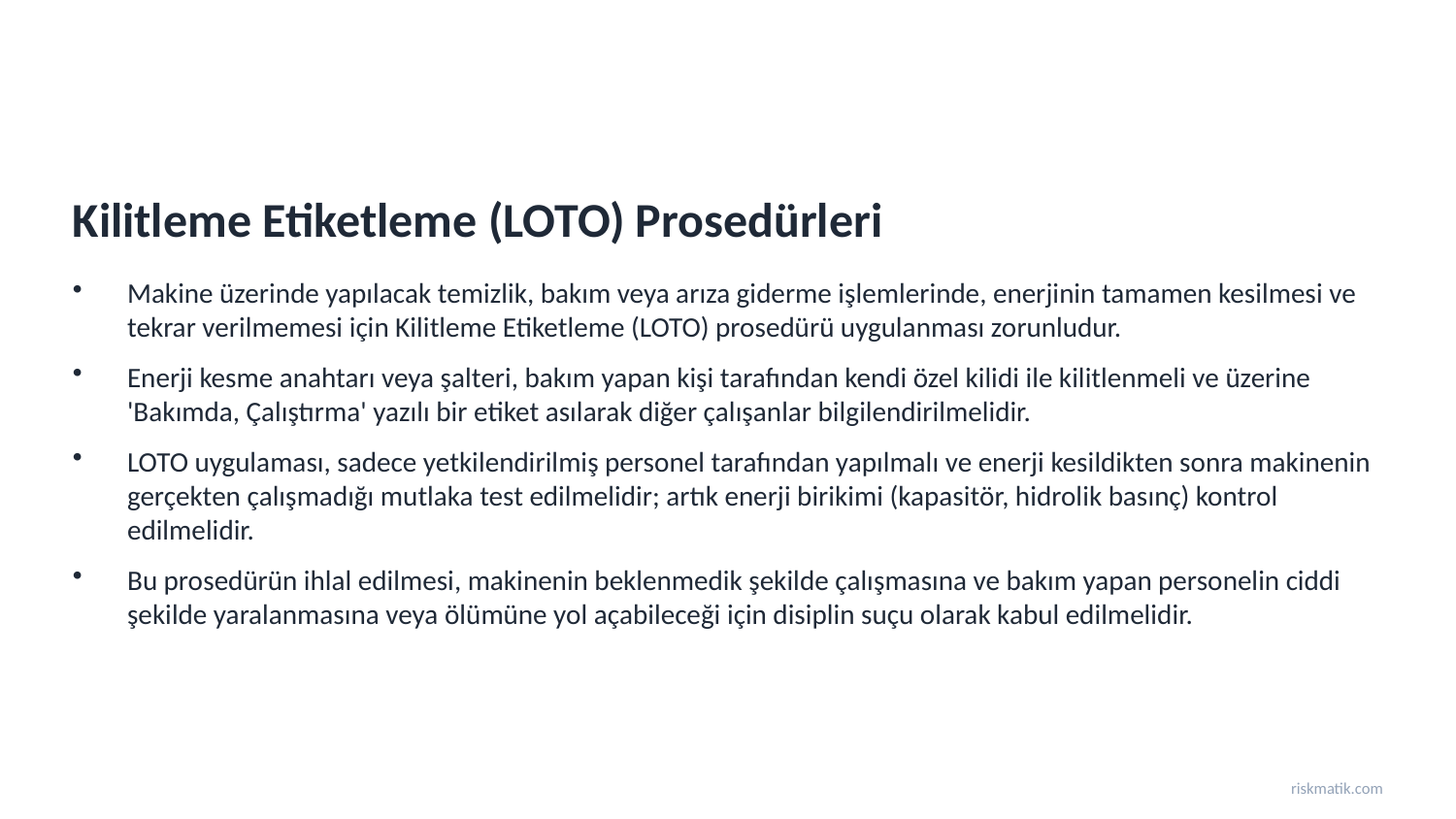

Kilitleme Etiketleme (LOTO) Prosedürleri
Makine üzerinde yapılacak temizlik, bakım veya arıza giderme işlemlerinde, enerjinin tamamen kesilmesi ve tekrar verilmemesi için Kilitleme Etiketleme (LOTO) prosedürü uygulanması zorunludur.
Enerji kesme anahtarı veya şalteri, bakım yapan kişi tarafından kendi özel kilidi ile kilitlenmeli ve üzerine 'Bakımda, Çalıştırma' yazılı bir etiket asılarak diğer çalışanlar bilgilendirilmelidir.
LOTO uygulaması, sadece yetkilendirilmiş personel tarafından yapılmalı ve enerji kesildikten sonra makinenin gerçekten çalışmadığı mutlaka test edilmelidir; artık enerji birikimi (kapasitör, hidrolik basınç) kontrol edilmelidir.
Bu prosedürün ihlal edilmesi, makinenin beklenmedik şekilde çalışmasına ve bakım yapan personelin ciddi şekilde yaralanmasına veya ölümüne yol açabileceği için disiplin suçu olarak kabul edilmelidir.
riskmatik.com